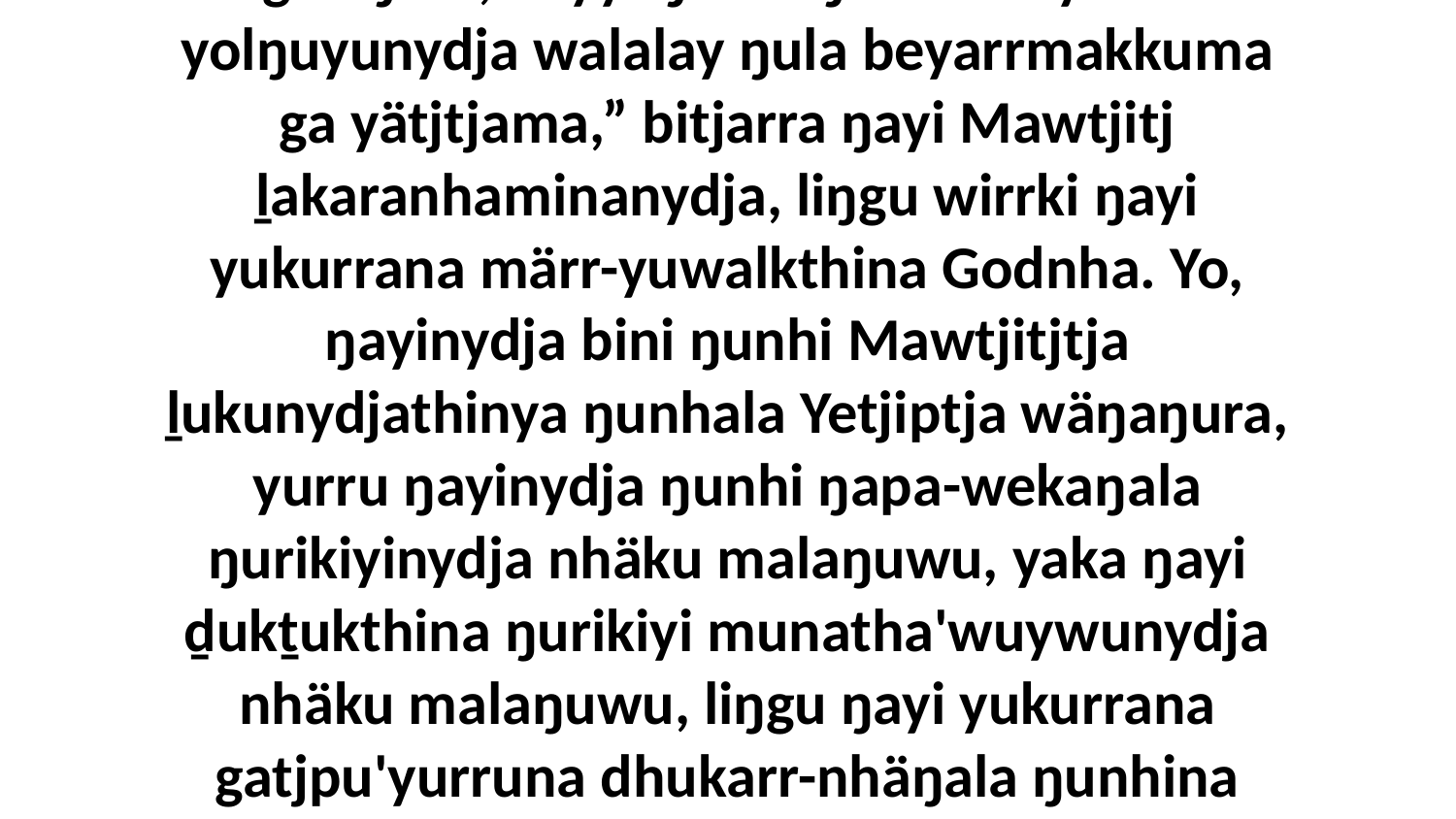

26 Ŋarranydja yurru ŋunhiliyina liŋguna dhärrana yukurra, Garraywalana yana gali'ŋura, bayyi ŋunhi ŋarranha yurru yolŋuyunydja walalay ŋula beyarrmakkuma ga yätjtjama,” bitjarra ŋayi Mawtjitj ḻakaranhaminanydja, liŋgu wirrki ŋayi yukurrana märr-yuwalkthina Godnha. Yo, ŋayinydja bini ŋunhi Mawtjitjtja ḻukunydjathinya ŋunhala Yetjiptja wäŋaŋura, yurru ŋayinydja ŋunhi ŋapa-wekaŋala ŋurikiyinydja nhäku malaŋuwu, yaka ŋayi ḏukṯukthina ŋurikiyi munatha'wuywunydja nhäku malaŋuwu, liŋgu ŋayi yukurrana gatjpu'yurruna dhukarr-nhäŋala ŋunhina liŋguna yuwalkŋuna wal'ŋu nhä malanha ŋunhi ŋayi yurru Godthu ŋanya wekama yalala.